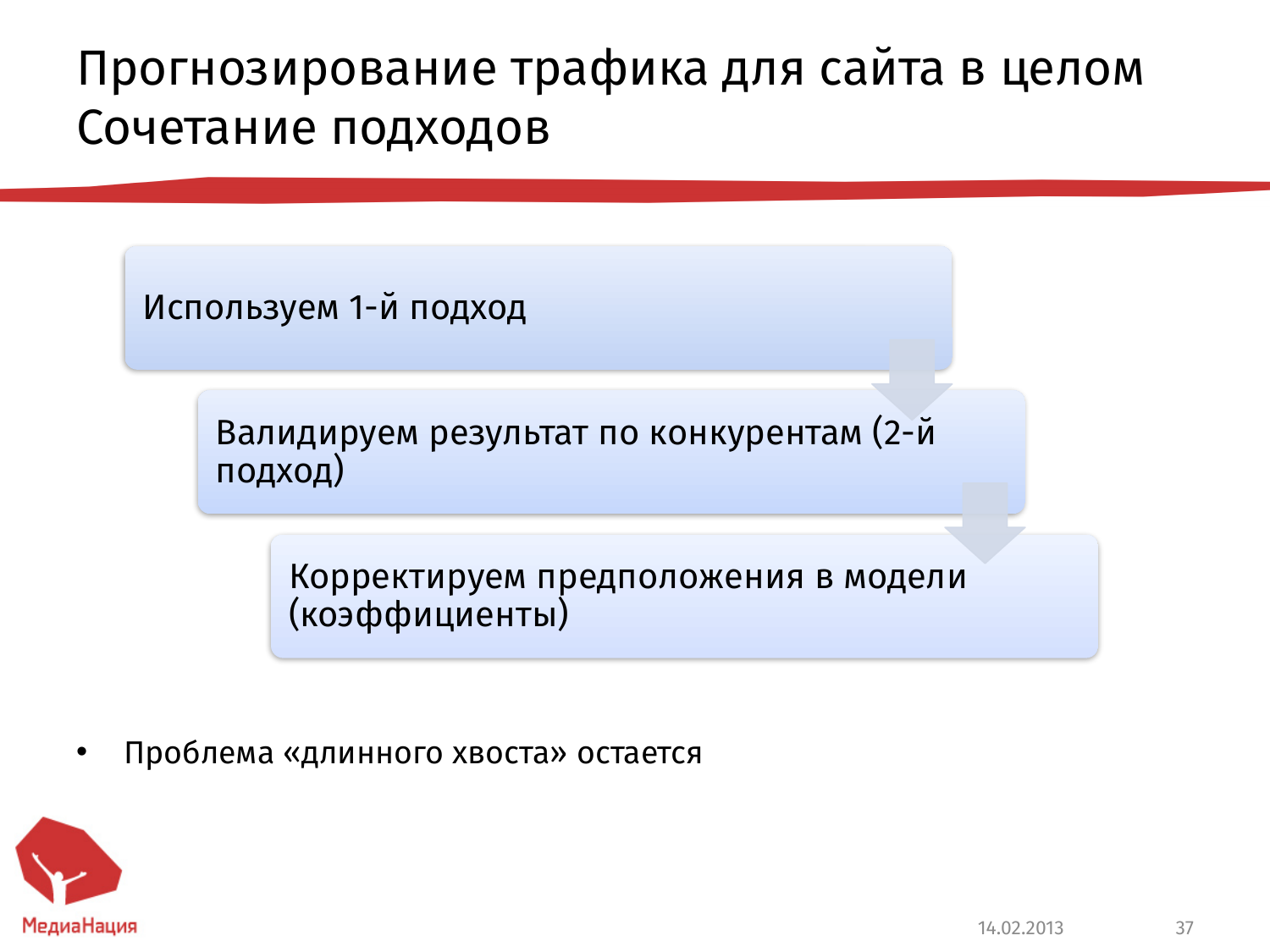

# Прогнозирование трафика для сайта в целом Сочетание подходов
Используем 1-й подход
Валидируем результат по конкурентам (2-й подход)
Корректируем предположения в модели (коэффициенты)

Проблема «длинного хвоста» остается
14.02.2013
37